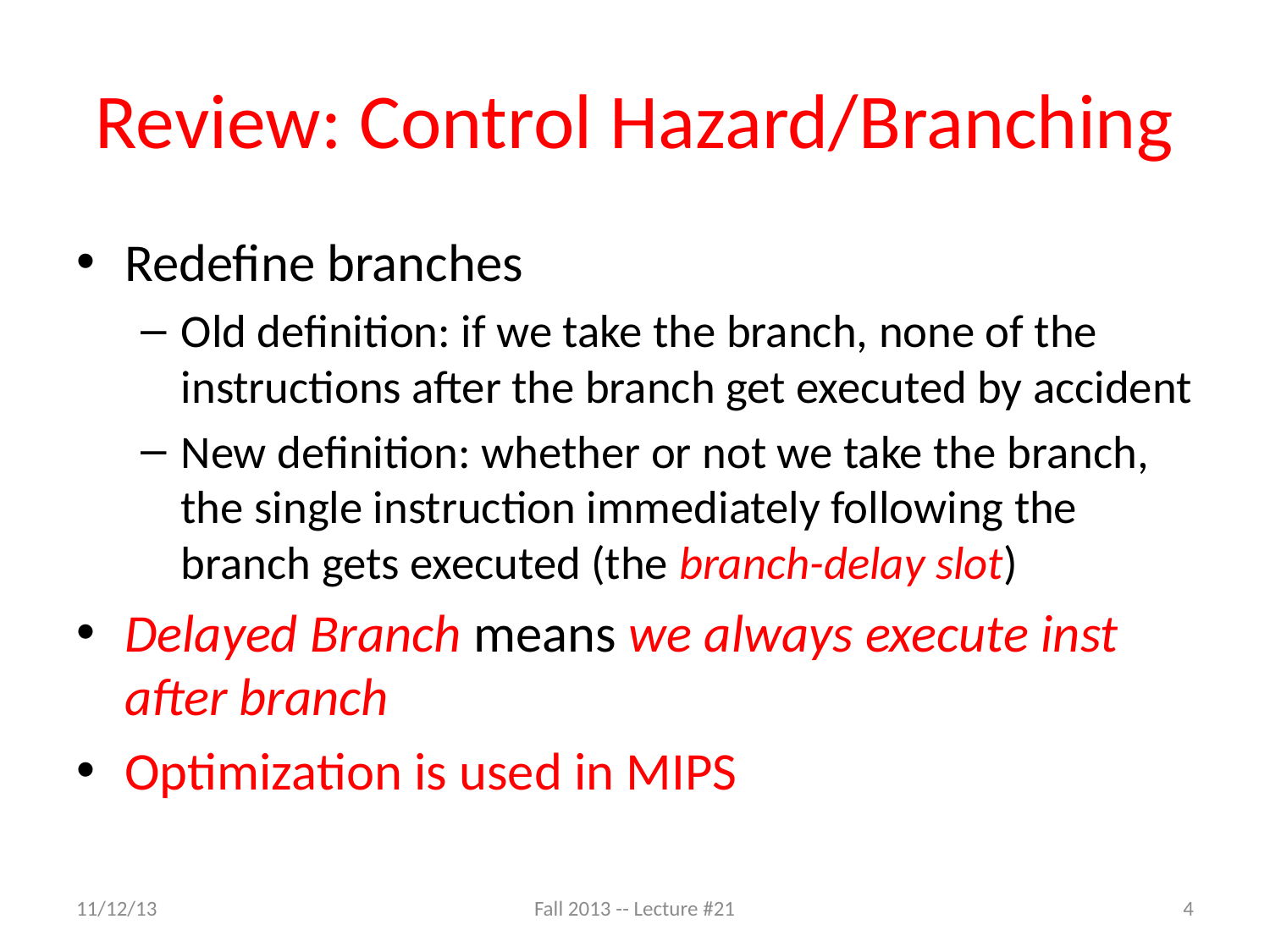

# Review: Control Hazard/Branching
Redefine branches
Old definition: if we take the branch, none of the instructions after the branch get executed by accident
New definition: whether or not we take the branch, the single instruction immediately following the branch gets executed (the branch-delay slot)
Delayed Branch means we always execute inst after branch
Optimization is used in MIPS
11/12/13
Fall 2013 -- Lecture #21
4